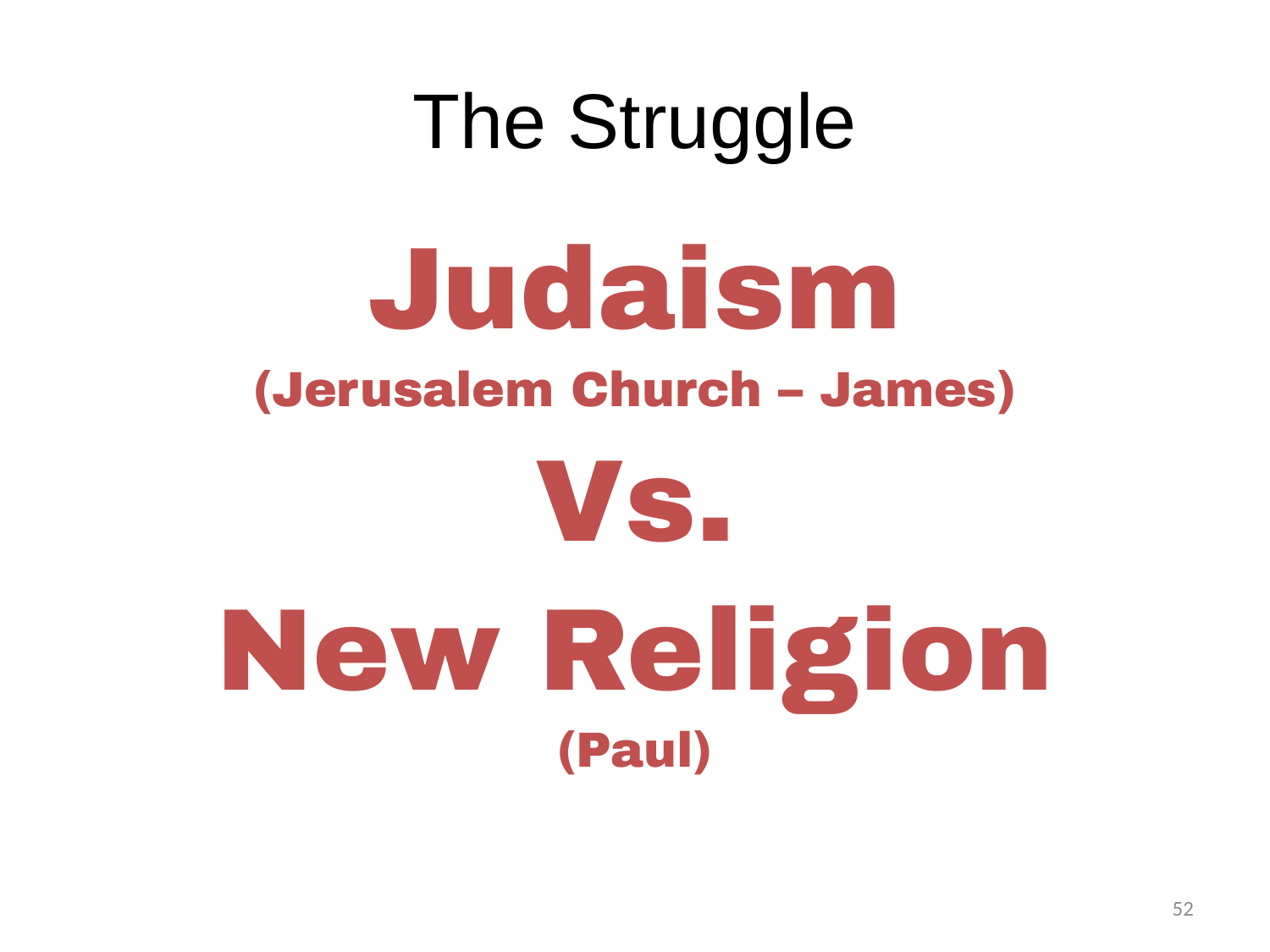

# The Struggle
Judaism
(Jerusalem Church – James)
Vs.
New Religion
(Paul)
52